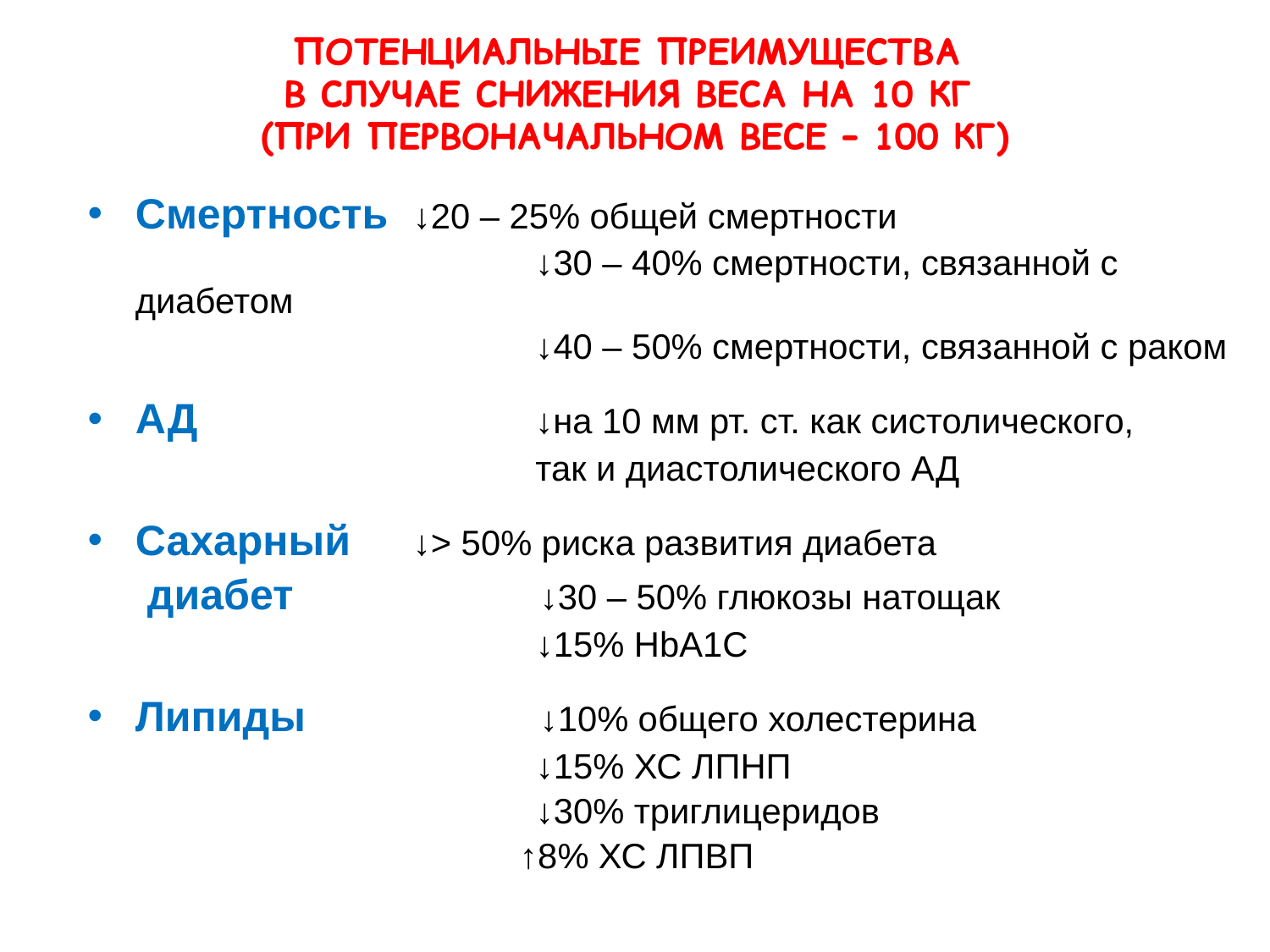

ПОТЕНЦИАЛЬНЫЕ ПРЕИМУЩЕСТВА
В СЛУЧАЕ СНИЖЕНИЯ ВЕСА НА 10 КГ
(ПРИ ПЕРВОНАЧАЛЬНОМ ВЕСЕ – 100 КГ)
Смертность	  ↓20 – 25% общей смертности
 			               ↓30 – 40% смертности, связанной с диабетом
 			               ↓40 – 50% смертности, связанной с раком

АД		               ↓на 10 мм рт. ст. как систолического,
			               так и диастолического АД

Сахарный  	  ↓> 50% риска развития диабета
	 диабет 		  ↓30 – 50% глюкозы натощак
				  ↓15% HbA1C

Липиды		  ↓10% общего холестерина
				  ↓15% ХС ЛПНП
				  ↓30% триглицеридов
		  ↑8% ХС ЛПВП